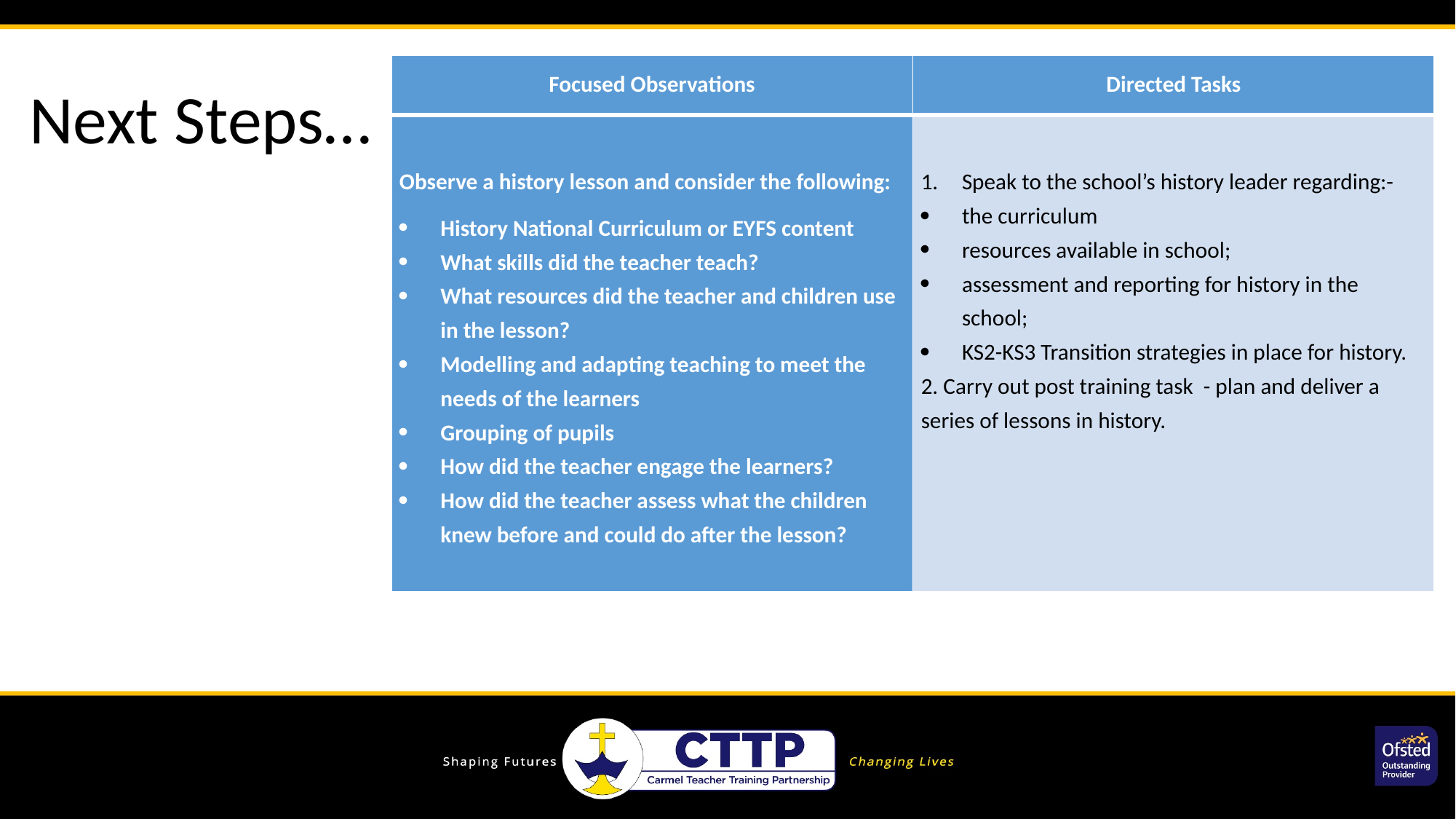

| Focused Observations | Directed Tasks |
| --- | --- |
| Observe a history lesson and consider the following: History National Curriculum or EYFS content What skills did the teacher teach? What resources did the teacher and children use in the lesson? Modelling and adapting teaching to meet the needs of the learners Grouping of pupils How did the teacher engage the learners? How did the teacher assess what the children knew before and could do after the lesson? | Speak to the school’s history leader regarding:- the curriculum resources available in school; assessment and reporting for history in the school; KS2-KS3 Transition strategies in place for history. 2. Carry out post training task - plan and deliver a series of lessons in history. |
Next Steps…